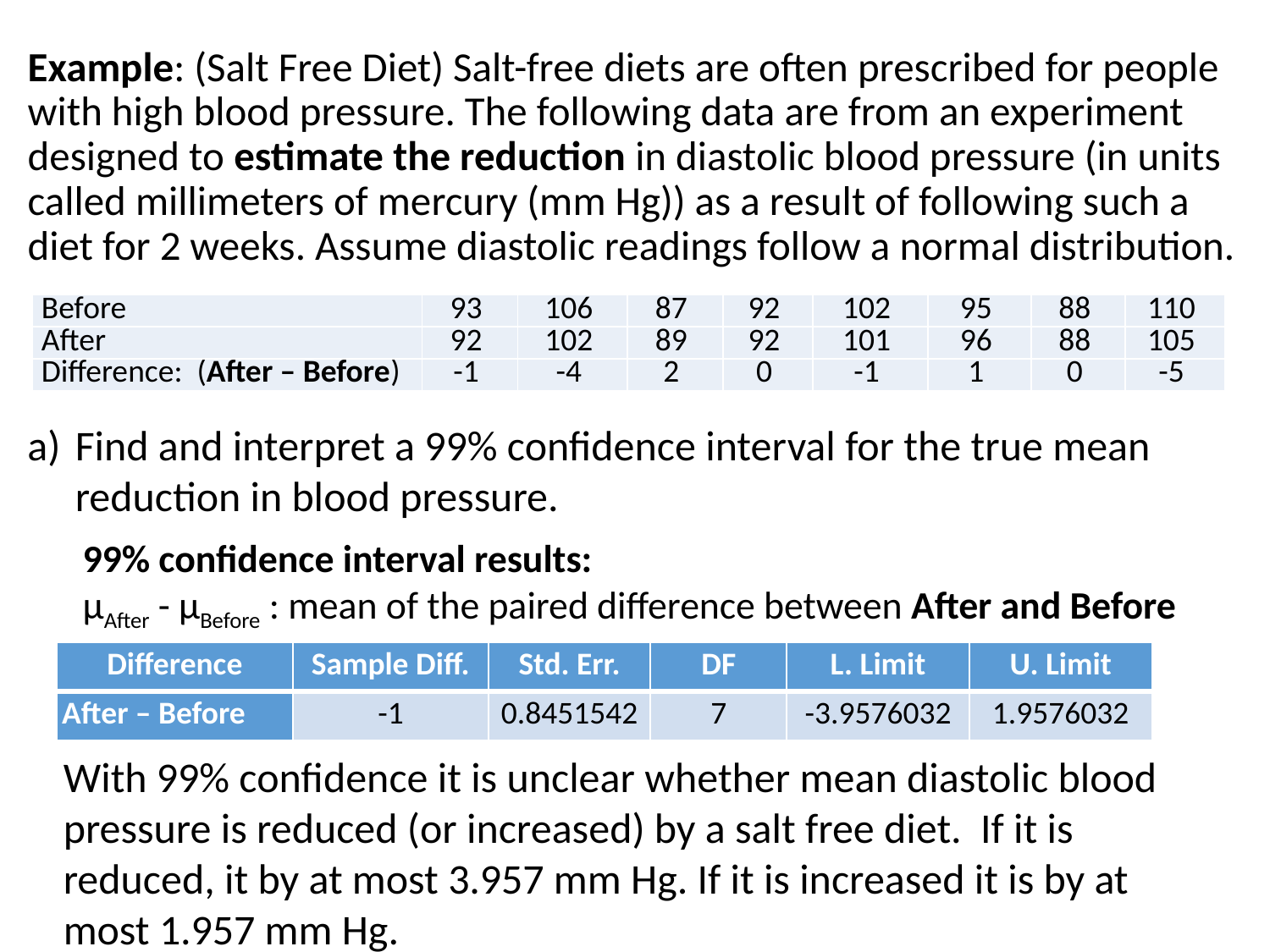

# Example: (Salt Free Diet) Salt-free diets are often prescribed for people with high blood pressure. The following data are from an experiment designed to estimate the reduction in diastolic blood pressure (in units called millimeters of mercury (mm Hg)) as a result of following such a diet for 2 weeks. Assume diastolic readings follow a normal distribution.
| Before | 93 | 106 | 87 | 92 | 102 | 95 | 88 | 110 |
| --- | --- | --- | --- | --- | --- | --- | --- | --- |
| After | 92 | 102 | 89 | 92 | 101 | 96 | 88 | 105 |
| Difference: (After – Before) | -1 | -4 | 2 | 0 | -1 | 1 | 0 | -5 |
Find and interpret a 99% confidence interval for the true mean reduction in blood pressure.
99% confidence interval results:
μAfter - μBefore : mean of the paired difference between After and Before
| Difference | Sample Diff. | Std. Err. | DF | L. Limit | U. Limit |
| --- | --- | --- | --- | --- | --- |
| After – Before | -1 | 0.8451542 | 7 | -3.9576032 | 1.9576032 |
With 99% confidence it is unclear whether mean diastolic blood pressure is reduced (or increased) by a salt free diet.  If it is reduced, it by at most 3.957 mm Hg. If it is increased it is by at most 1.957 mm Hg.